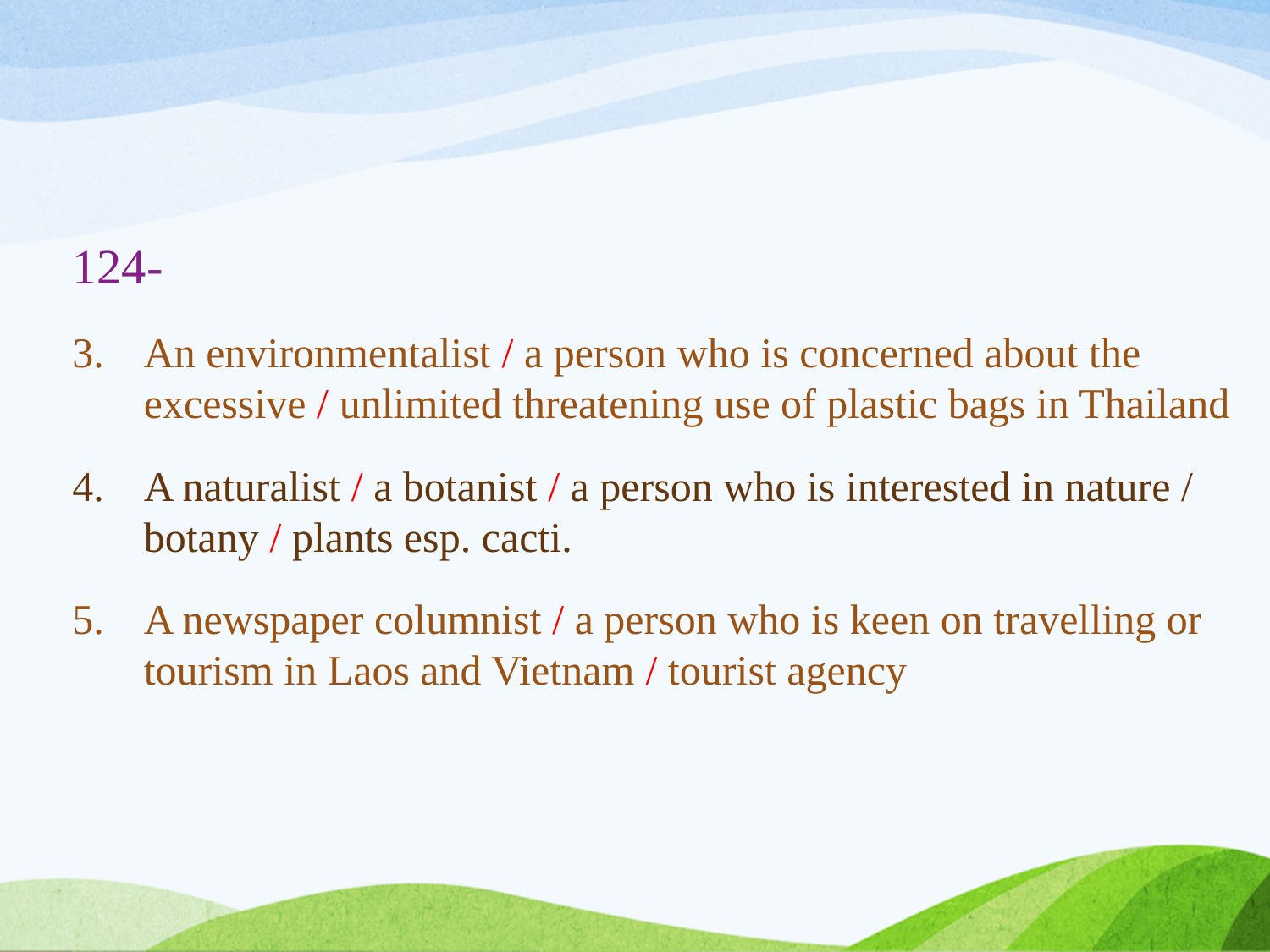

124-
An environmentalist / a person who is concerned about the excessive / unlimited threatening use of plastic bags in Thailand
A naturalist / a botanist / a person who is interested in nature / botany / plants esp. cacti.
A newspaper columnist / a person who is keen on travelling or tourism in Laos and Vietnam / tourist agency